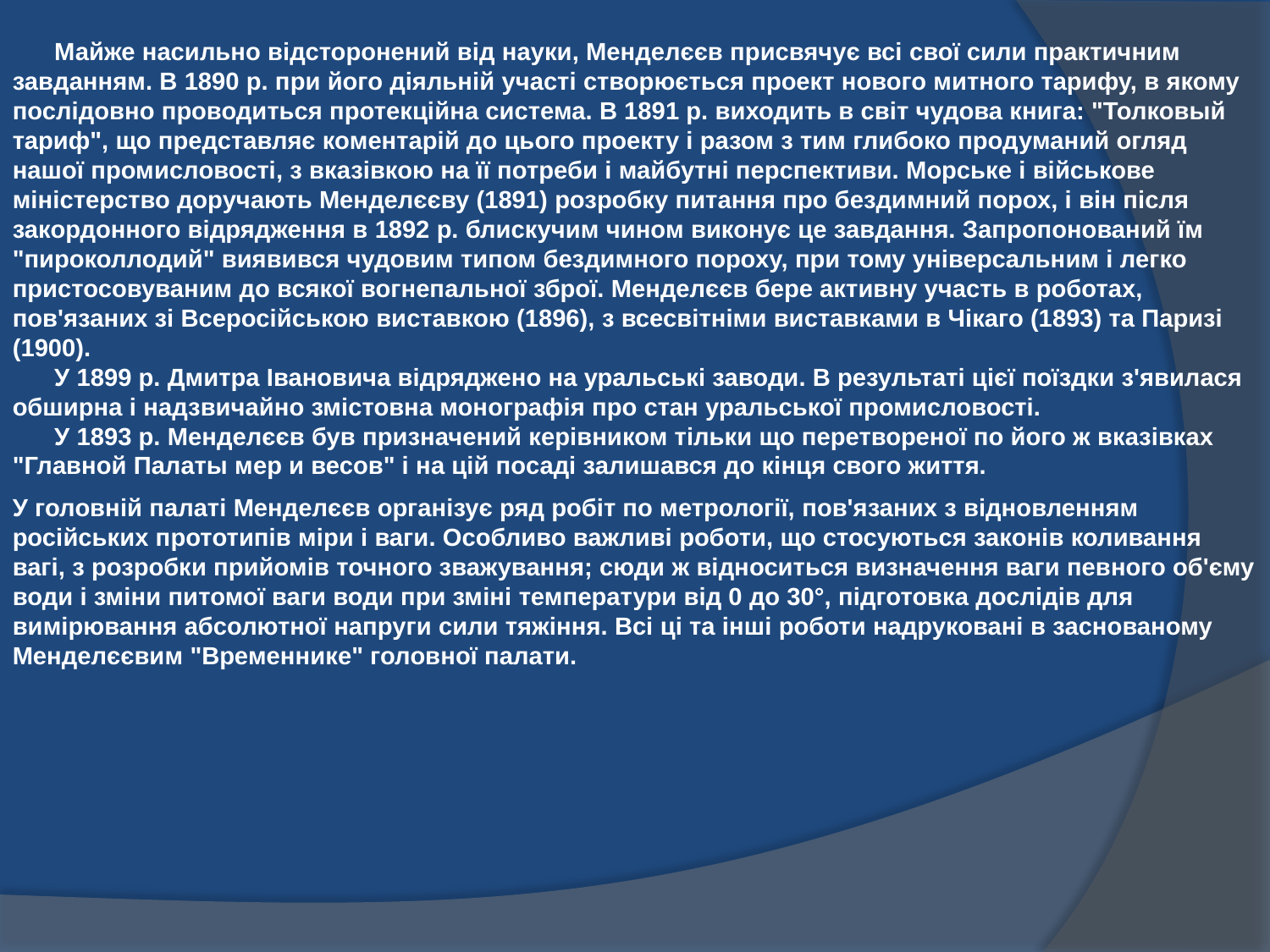

Майже насильно відсторонений від науки, Менделєєв присвячує всі свої сили практичним завданням. В 1890 р. при його діяльній участі створюється проект нового митного тарифу, в якому послідовно проводиться протекційна система. В 1891 р. виходить в світ чудова книга: "Толковый тариф", що представляє коментарій до цього проекту і разом з тим глибоко продуманий огляд нашої промисловості, з вказівкою на її потреби і майбутні перспективи. Морське і військове міністерство доручають Менделєєву (1891) розробку питання про бездимний порох, і він після закордонного відрядження в 1892 р. блискучим чином виконує це завдання. Запропонований їм "пироколлодий" виявився чудовим типом бездимного пороху, при тому універсальним і легко пристосовуваним до всякої вогнепальної зброї. Менделєєв бере активну участь в роботах, пов'язаних зі Всеросійською виставкою (1896), з всесвітніми виставками в Чікаго (1893) та Паризі (1900). 
      У 1899 р. Дмитра Івановича відряджено на уральські заводи. В результаті цієї поїздки з'явилася обширна і надзвичайно змістовна монографія про стан уральської промисловості. 
      У 1893 р. Менделєєв був призначений керівником тільки що перетвореної по його ж вказівках "Главной Палаты мер и весов" і на цій посаді залишався до кінця свого життя.

У головній палаті Менделєєв організує ряд робіт по метрології, пов'язаних з відновленням російських прототипів міри і ваги. Особливо важливі роботи, що стосуються законів коливання вагі, з розробки прийомів точного зважування; сюди ж відноситься визначення ваги певного об'єму води і зміни питомої ваги води при зміні температури від 0 до 30°, підготовка дослідів для вимірювання абсолютної напруги сили тяжіння. Всі ці та інші роботи надруковані в заснованому Менделєєвим "Временнике" головної палати.